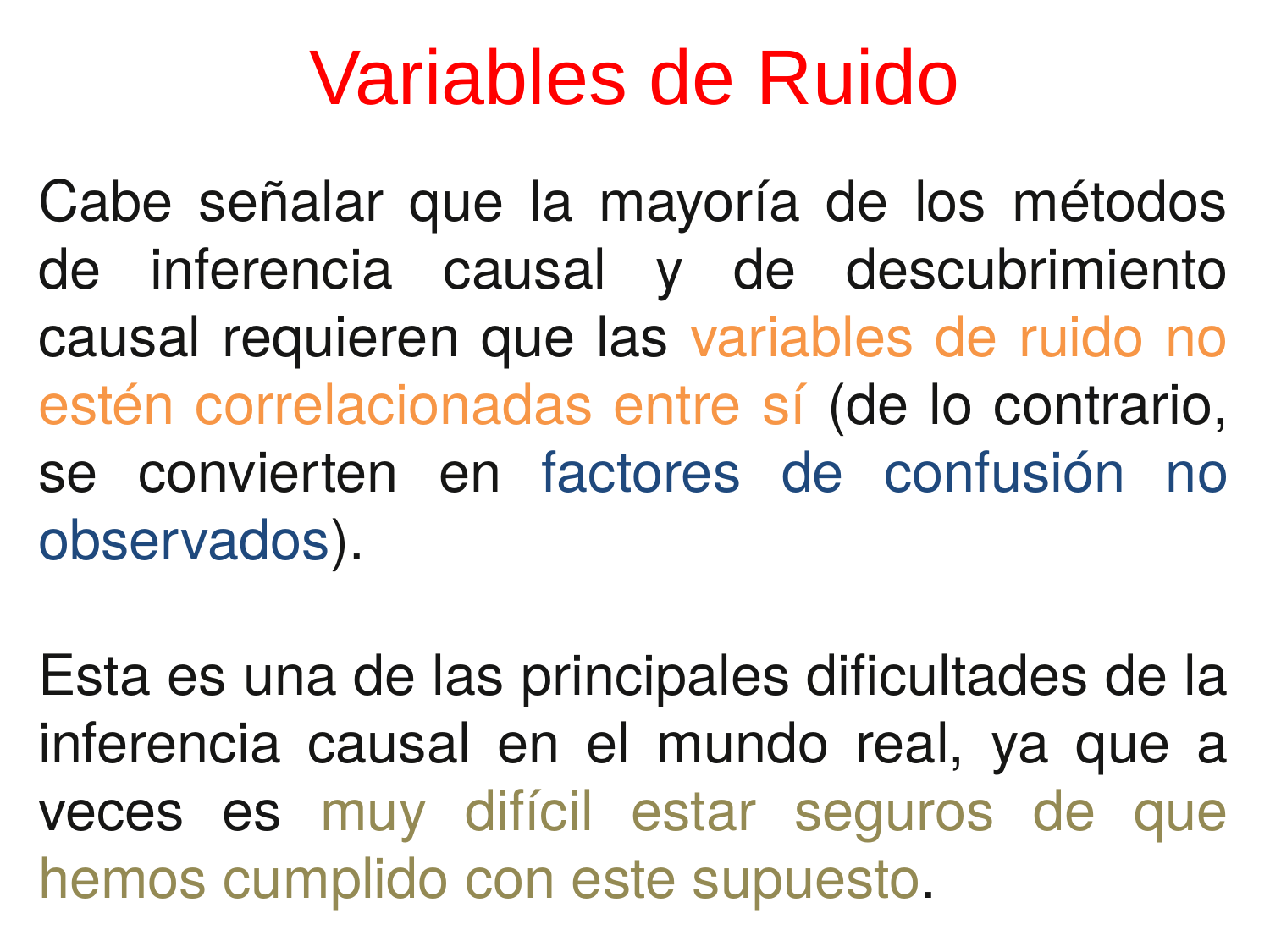

# Variables de Ruido
Cabe señalar que la mayoría de los métodos de inferencia causal y de descubrimiento causal requieren que las variables de ruido no estén correlacionadas entre sí (de lo contrario, se convierten en factores de confusión no observados).

Esta es una de las principales dificultades de la inferencia causal en el mundo real, ya que a veces es muy difícil estar seguros de que hemos cumplido con este supuesto.